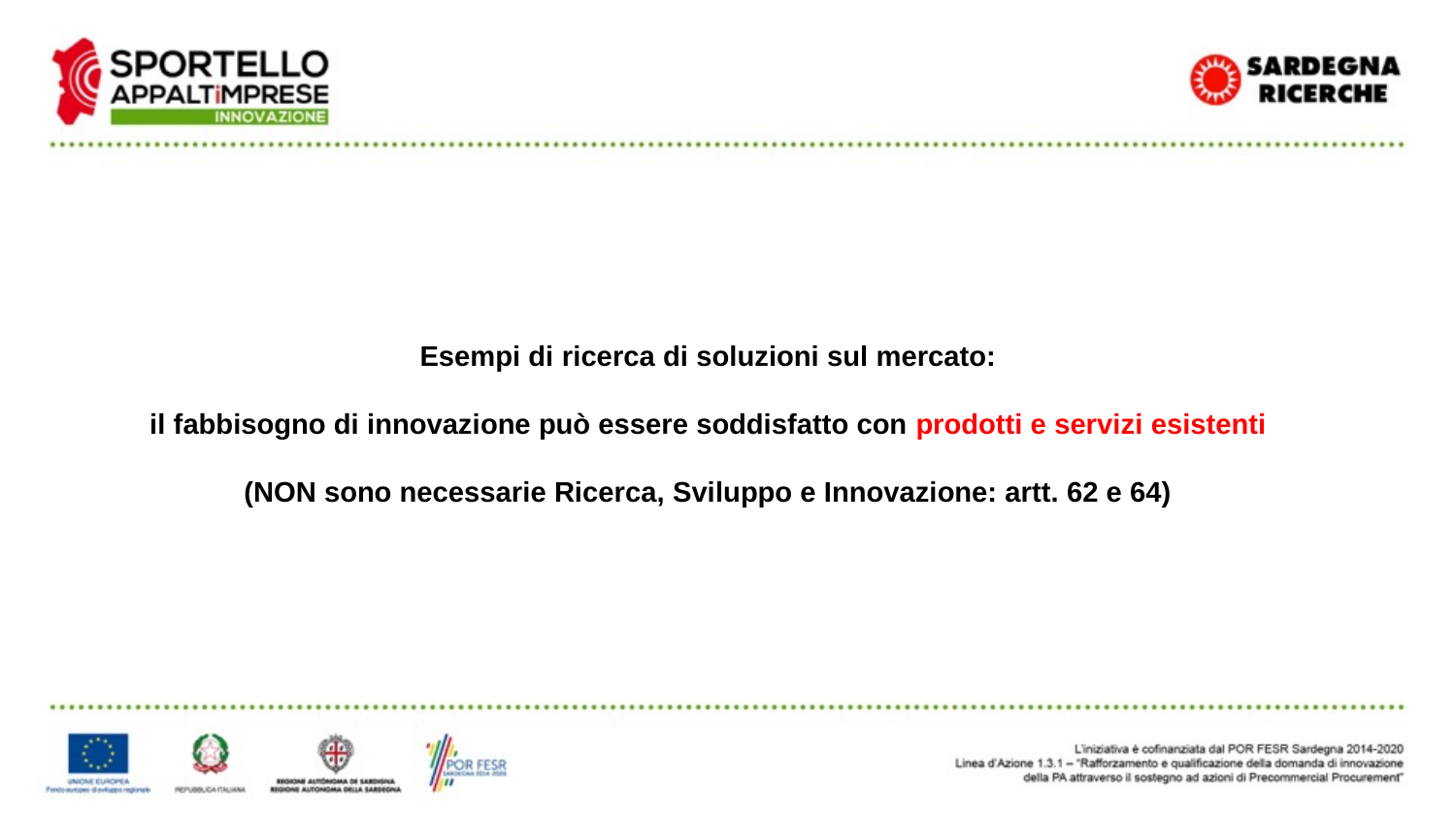

Esempi di ricerca di soluzioni sul mercato:

il fabbisogno di innovazione può essere soddisfatto con prodotti e servizi esistenti

(NON sono necessarie Ricerca, Sviluppo e Innovazione: artt. 62 e 64)